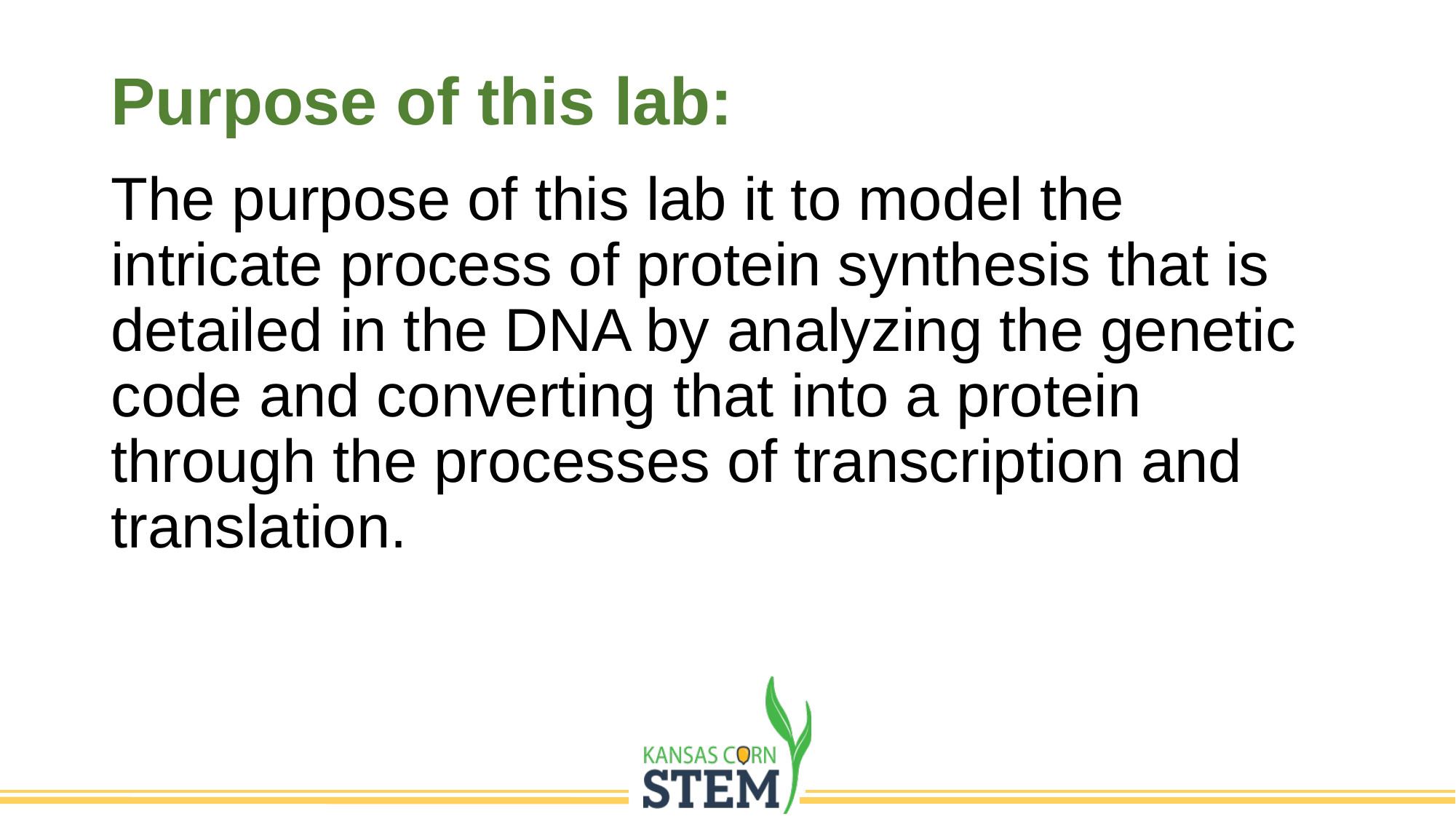

# Purpose of this lab:
The purpose of this lab it to model the intricate process of protein synthesis that is detailed in the DNA by analyzing the genetic code and converting that into a protein through the processes of transcription and translation.